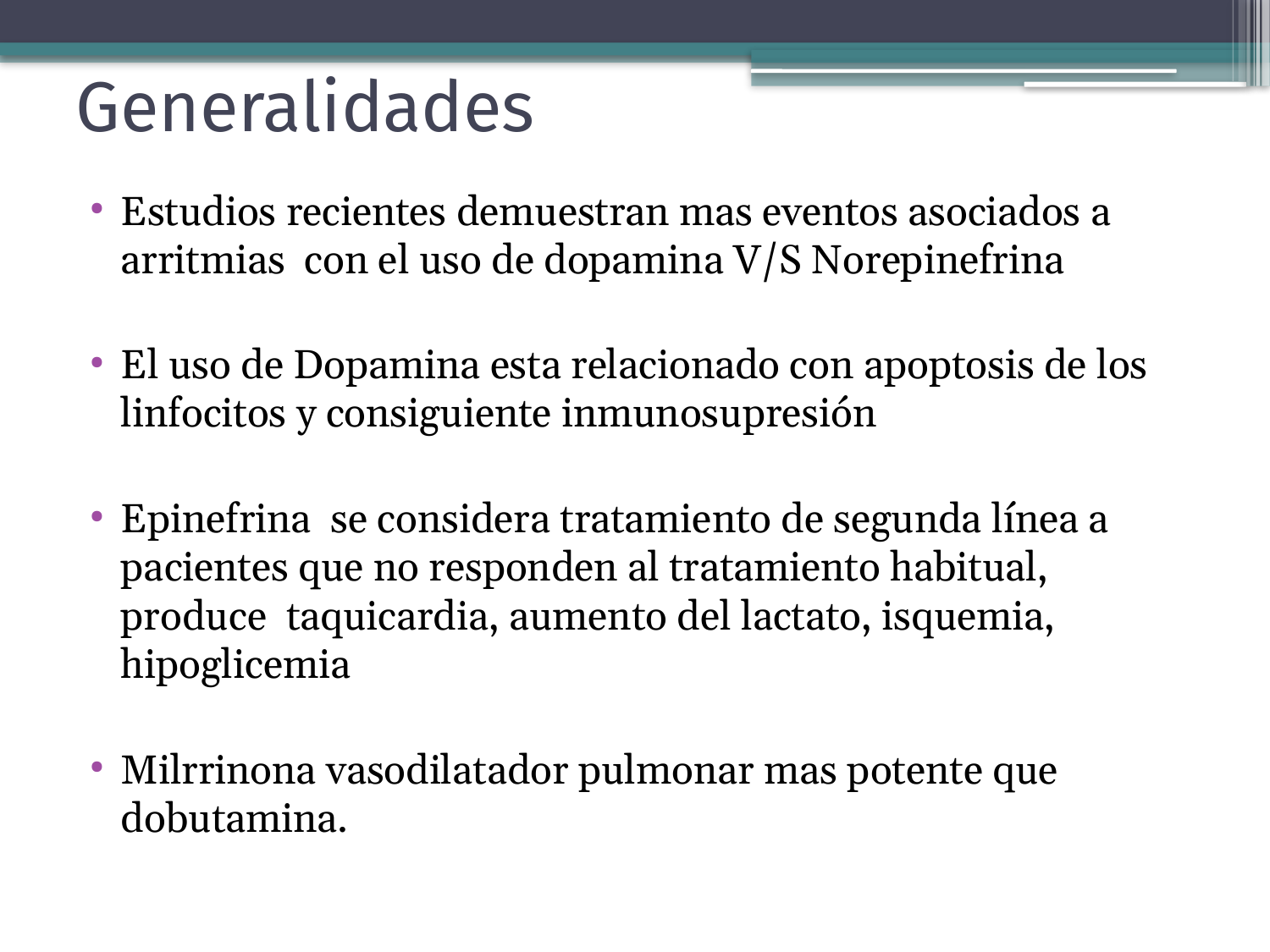

# Generalidades
Estudios recientes demuestran mas eventos asociados a arritmias  con el uso de dopamina V/S Norepinefrina

El uso de Dopamina esta relacionado con apoptosis de los linfocitos y consiguiente inmunosupresión

Epinefrina  se considera tratamiento de segunda línea a pacientes que no responden al tratamiento habitual, produce  taquicardia, aumento del lactato, isquemia, hipoglicemia

Milrrinona vasodilatador pulmonar mas potente que dobutamina.